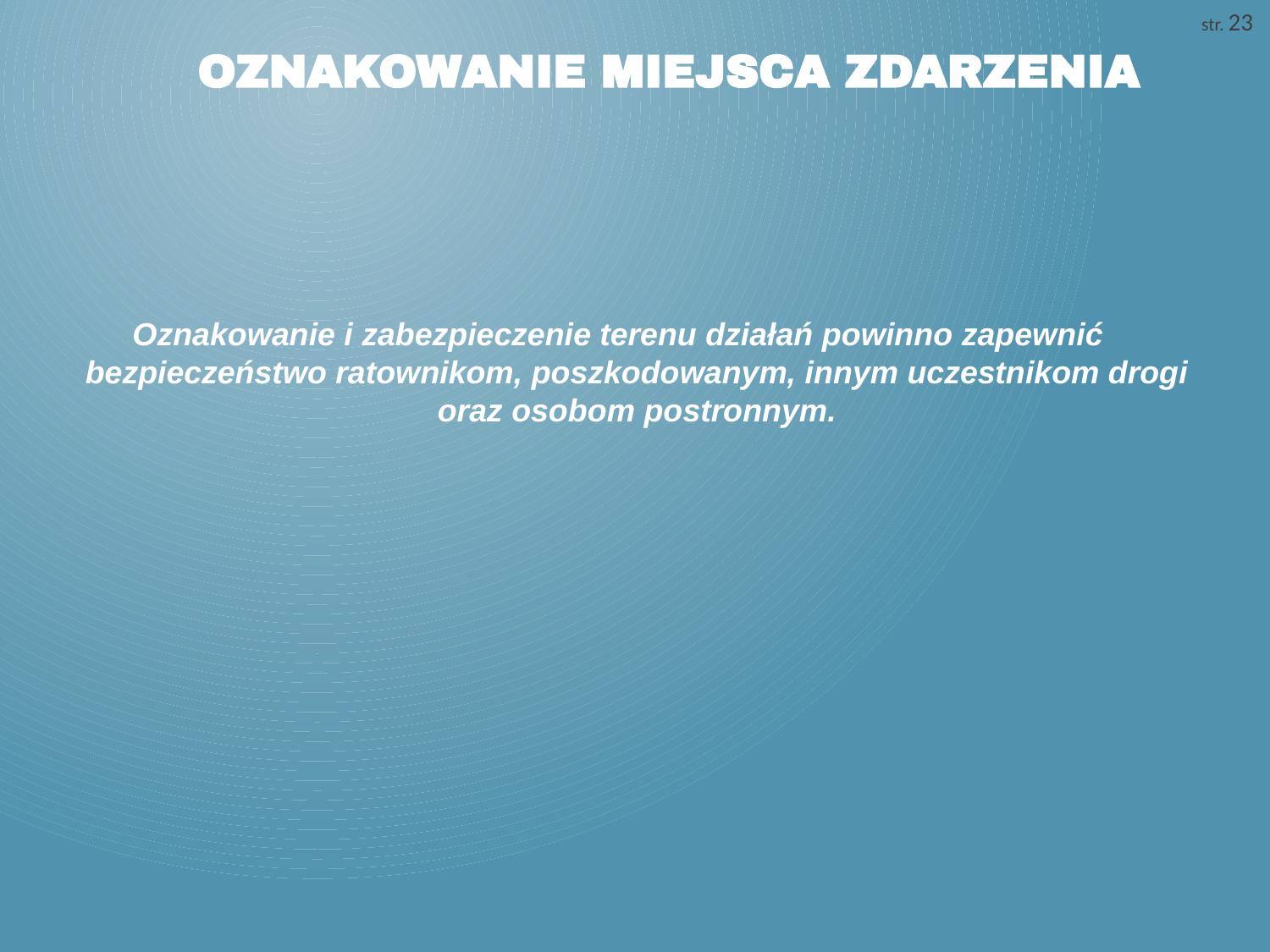

str. 23
# Oznakowanie miejsca zdarzenia

Oznakowanie i zabezpieczenie terenu działań powinno zapewnić bezpieczeństwo ratownikom, poszkodowanym, innym uczestnikom drogi oraz osobom postronnym.